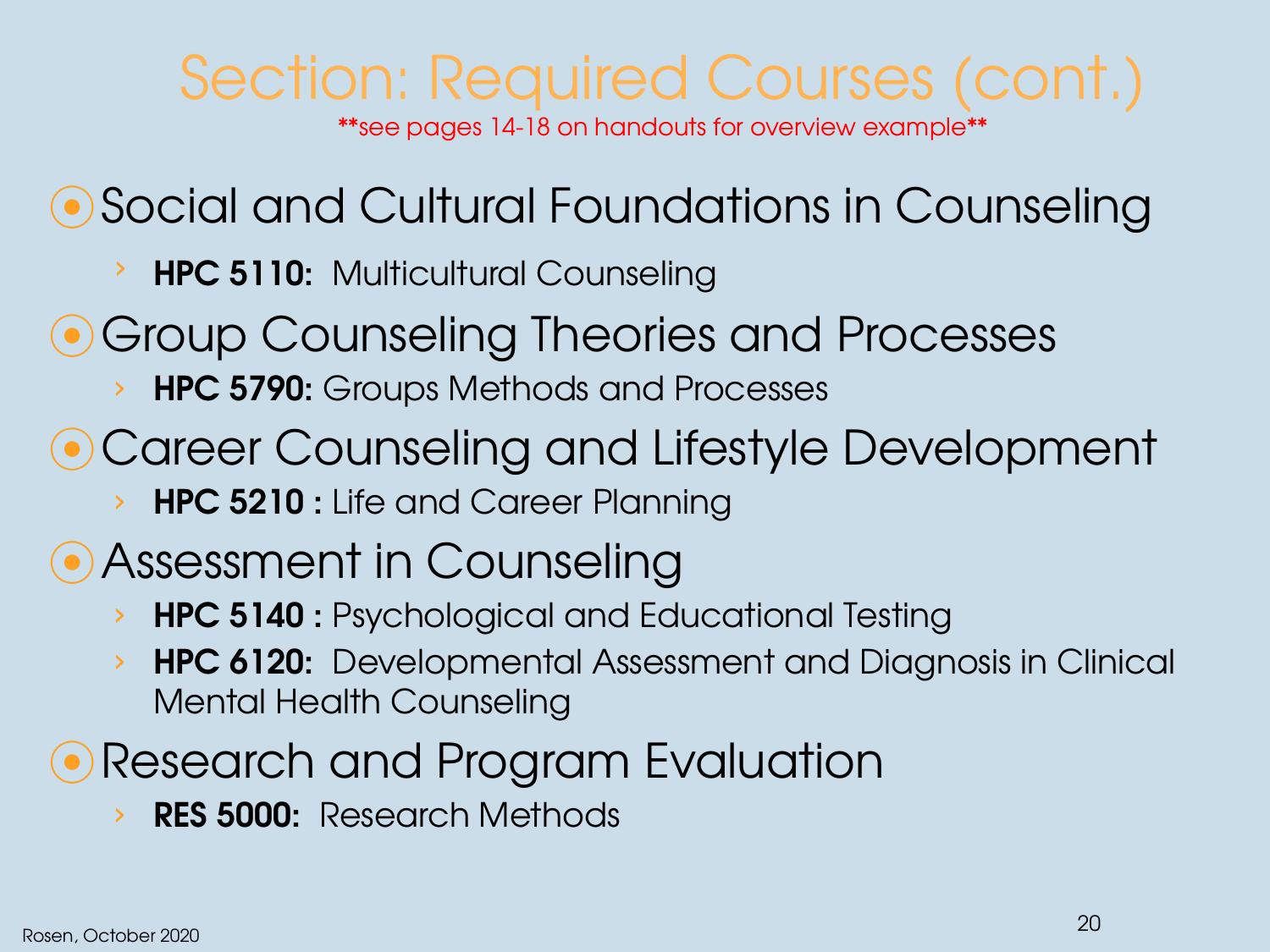

# Section: Required Courses (cont.)
**see pages 14-18 on handouts for overview example**
Social and Cultural Foundations in Counseling
HPC 5110:  Multicultural Counseling
Group Counseling Theories and Processes
HPC 5790: Groups Methods and Processes
Career Counseling and Lifestyle Development
HPC 5210 : Life and Career Planning
Assessment in Counseling
HPC 5140 : Psychological and Educational Testing
HPC 6120:  Developmental Assessment and Diagnosis in Clinical Mental Health Counseling
Research and Program Evaluation
RES 5000:  Research Methods

20
Rosen, October 2020